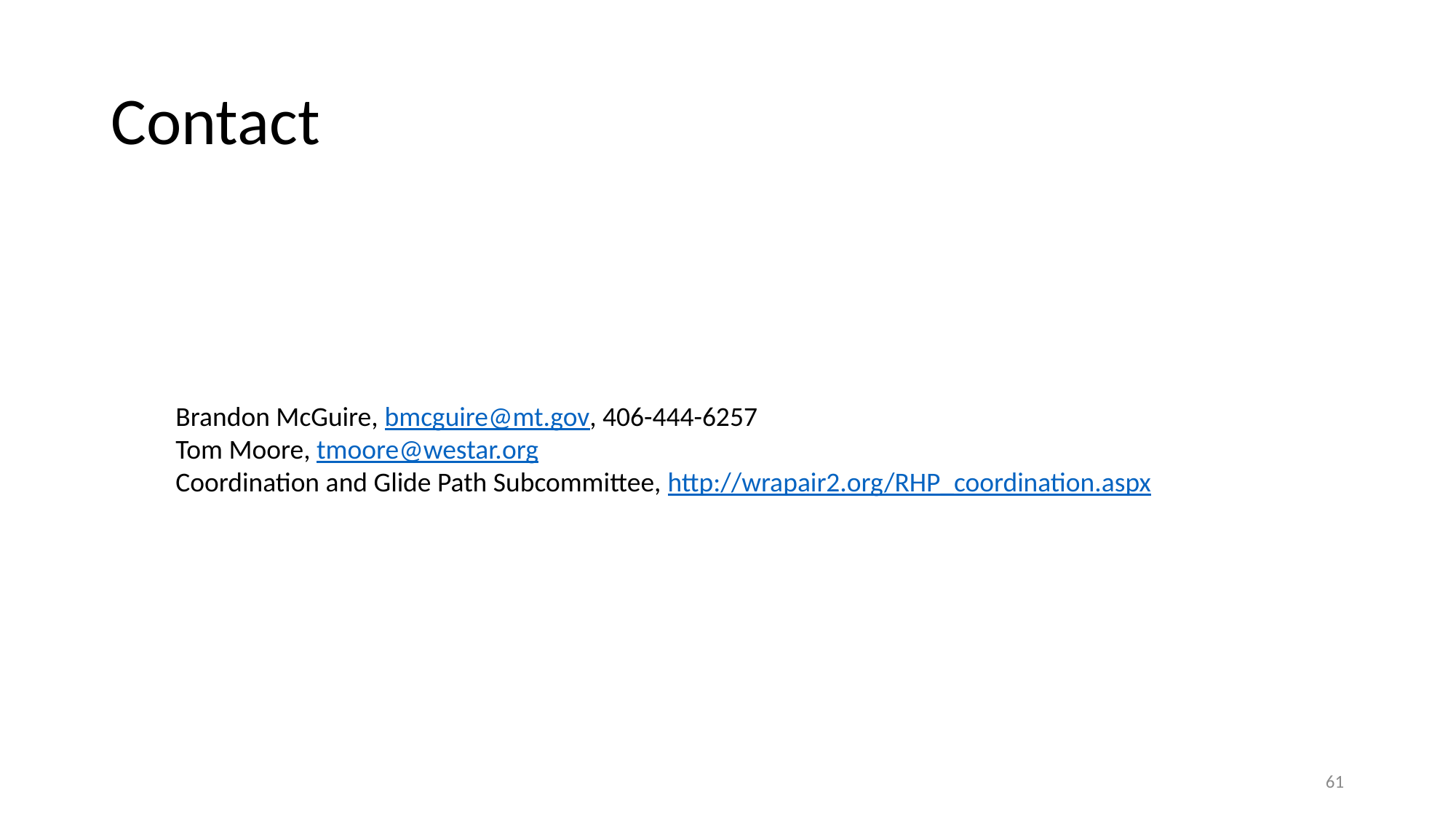

# Contact
Brandon McGuire, bmcguire@mt.gov, 406-444-6257
Tom Moore, tmoore@westar.org
Coordination and Glide Path Subcommittee, http://wrapair2.org/RHP_coordination.aspx
61